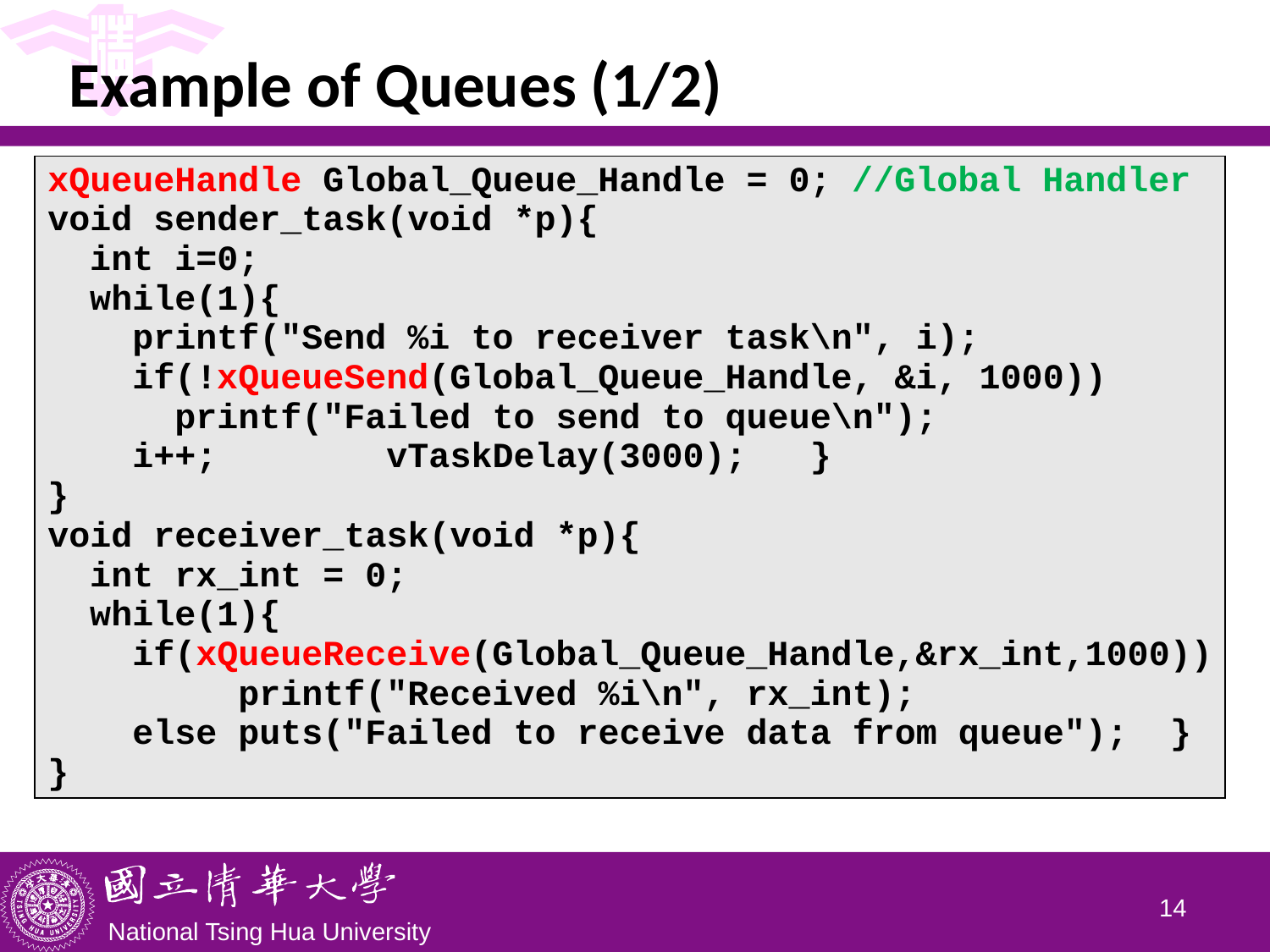

# Example of Queues (1/2)
| xQueueHandle Global\_Queue\_Handle = 0; //Global Handler void sender\_task(void \*p){ int i=0; while(1){ printf("Send %i to receiver task\n", i); if(!xQueueSend(Global\_Queue\_Handle, &i, 1000)) printf("Failed to send to queue\n"); i++; vTaskDelay(3000); } } void receiver\_task(void \*p){ int rx\_int = 0; while(1){ if(xQueueReceive(Global\_Queue\_Handle,&rx\_int,1000)) printf("Received %i\n", rx\_int); else puts("Failed to receive data from queue"); } } |
| --- |
14